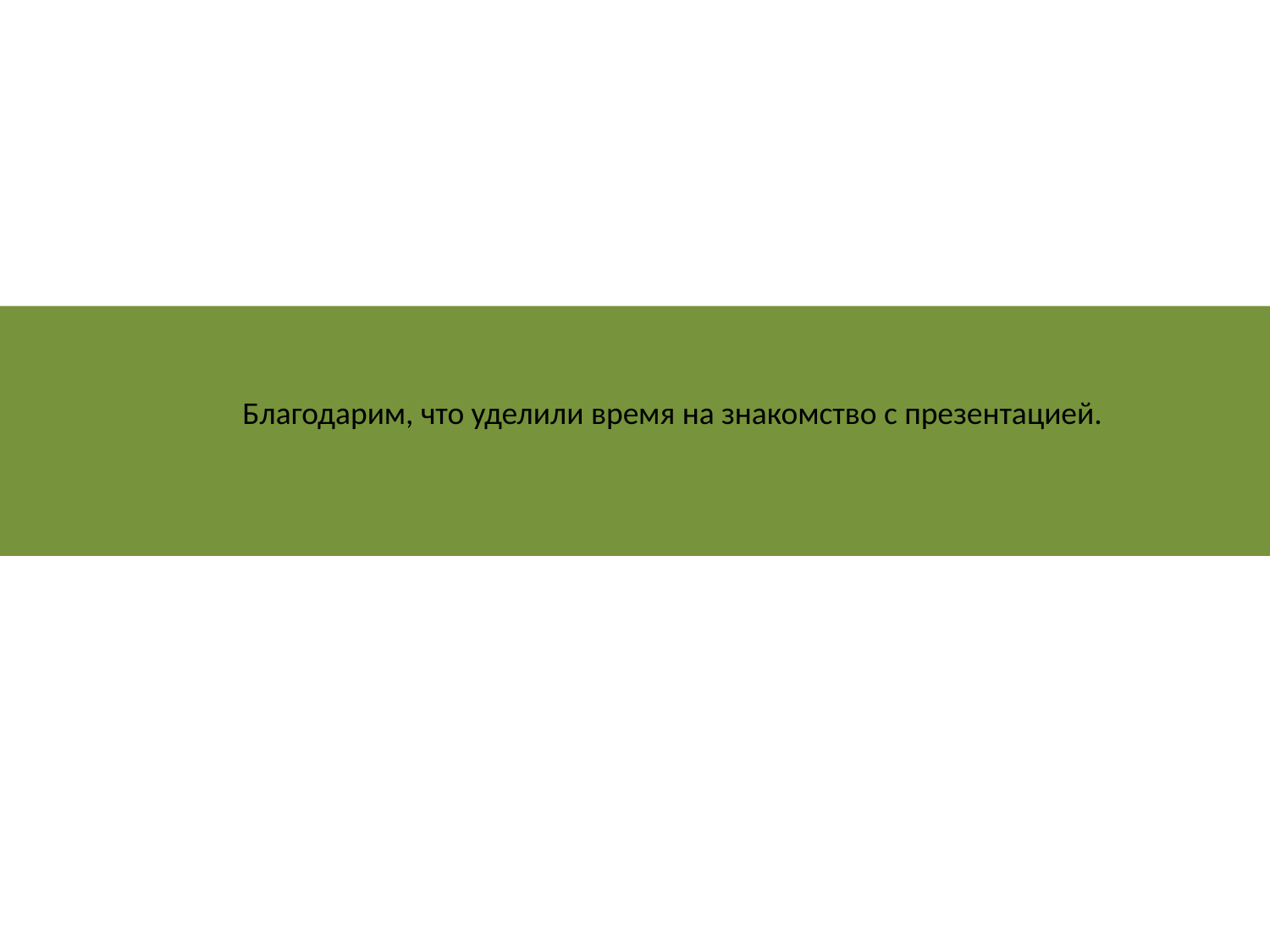

Благодарим, что уделили время на знакомство с презентацией.